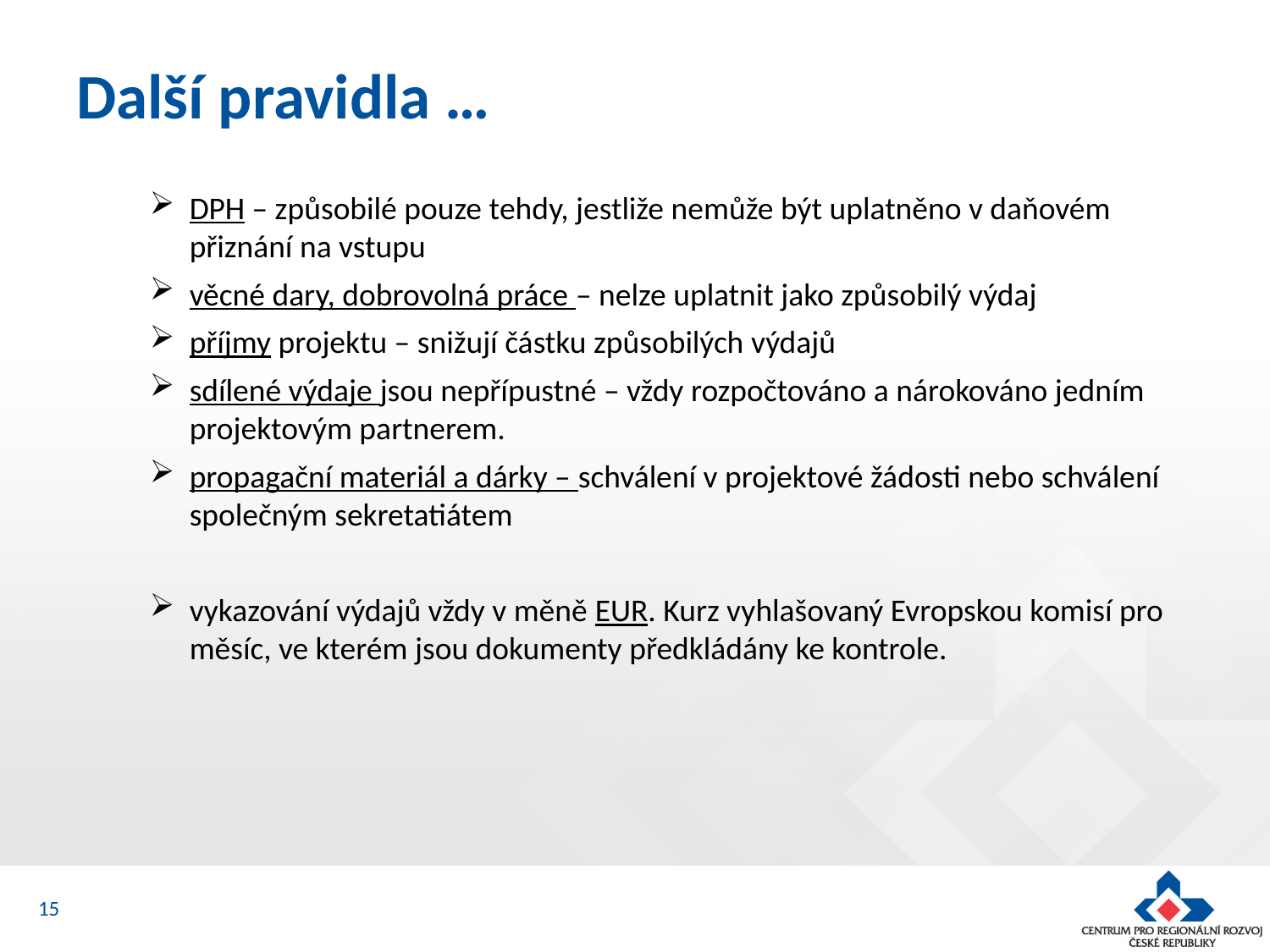

# Další pravidla …
DPH – způsobilé pouze tehdy, jestliže nemůže být uplatněno v daňovém přiznání na vstupu
věcné dary, dobrovolná práce – nelze uplatnit jako způsobilý výdaj
příjmy projektu – snižují částku způsobilých výdajů
sdílené výdaje jsou nepřípustné – vždy rozpočtováno a nárokováno jedním projektovým partnerem.
propagační materiál a dárky – schválení v projektové žádosti nebo schválení společným sekretatiátem

vykazování výdajů vždy v měně EUR. Kurz vyhlašovaný Evropskou komisí pro měsíc, ve kterém jsou dokumenty předkládány ke kontrole.
15